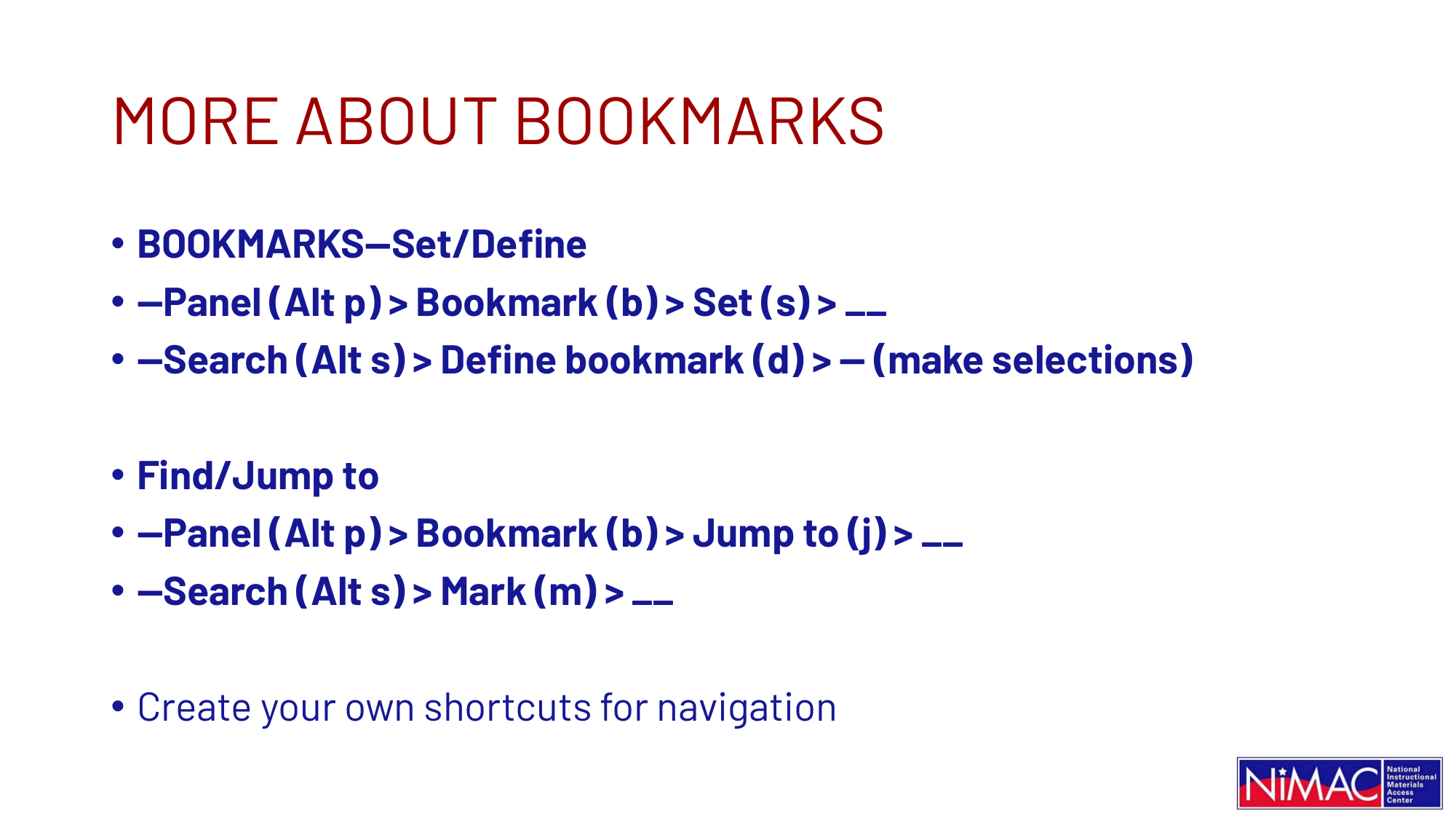

# MORE ABOUT BOOKMARKS
BOOKMARKS—Set/Define
--Panel (Alt p) > Bookmark (b) > Set (s) > __
--Search (Alt s) > Define bookmark (d) > -- (make selections)

Find/Jump to
--Panel (Alt p) > Bookmark (b) > Jump to (j) > __
--Search (Alt s) > Mark (m) > __

Create your own shortcuts for navigation